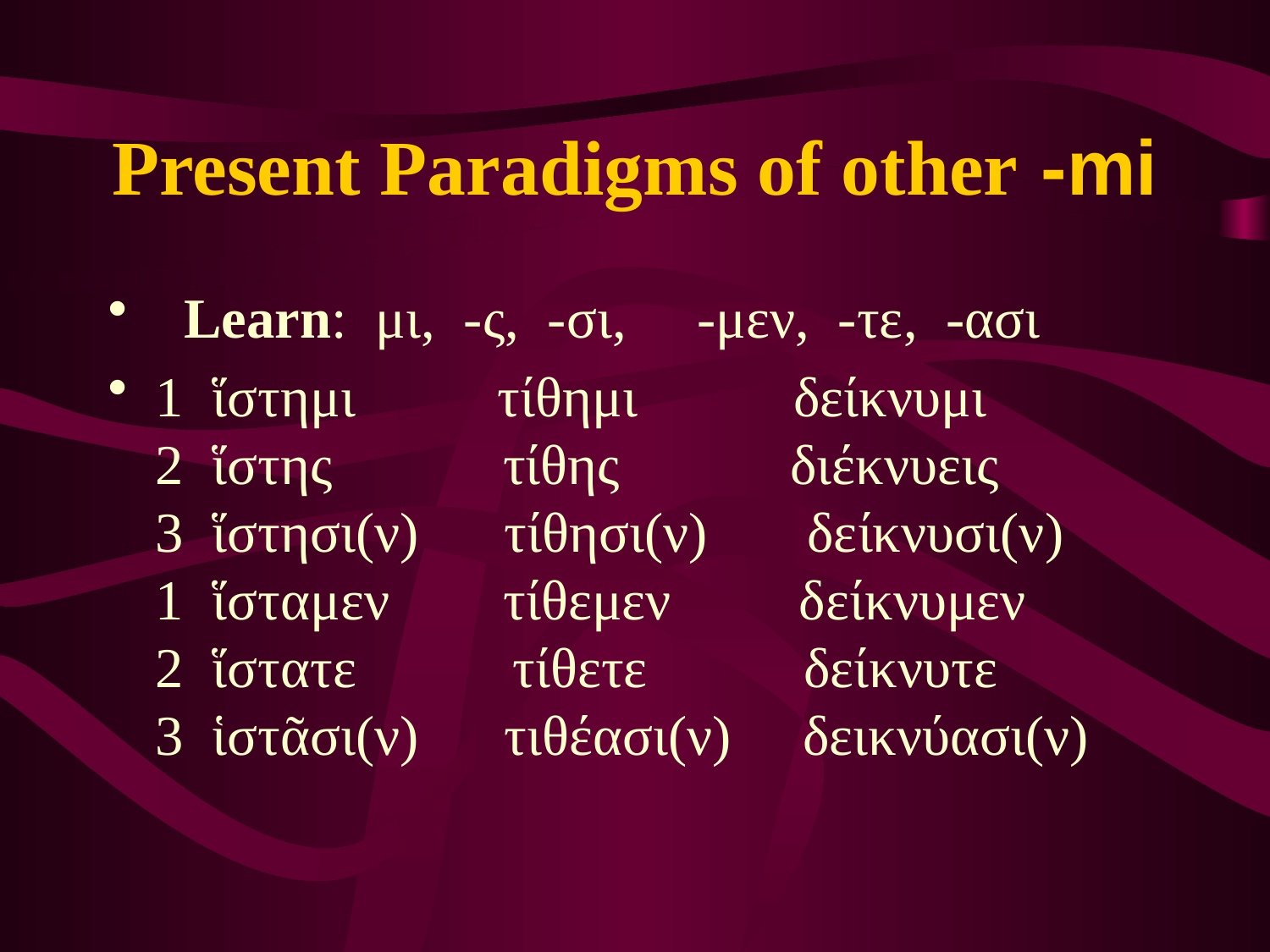

# Present Paradigms of other -mi
  Learn:  μι,  -ς,  -σι,     -μεν,  -τε,  -ασι
1  ἵστημι          τίθημι           δείκνυμι
2  ἵστης            τίθης            διέκνυεις
3  ἵστησι(ν)      τίθησι(ν)       δείκνυσι(ν)
1  ἵσταμεν        τίθεμεν         δείκνυμεν
2  ἵστατε           τίθετε           δείκνυτε
3  ἱστᾶσι(ν)      τιθέασι(ν)     δεικνύασι(ν)